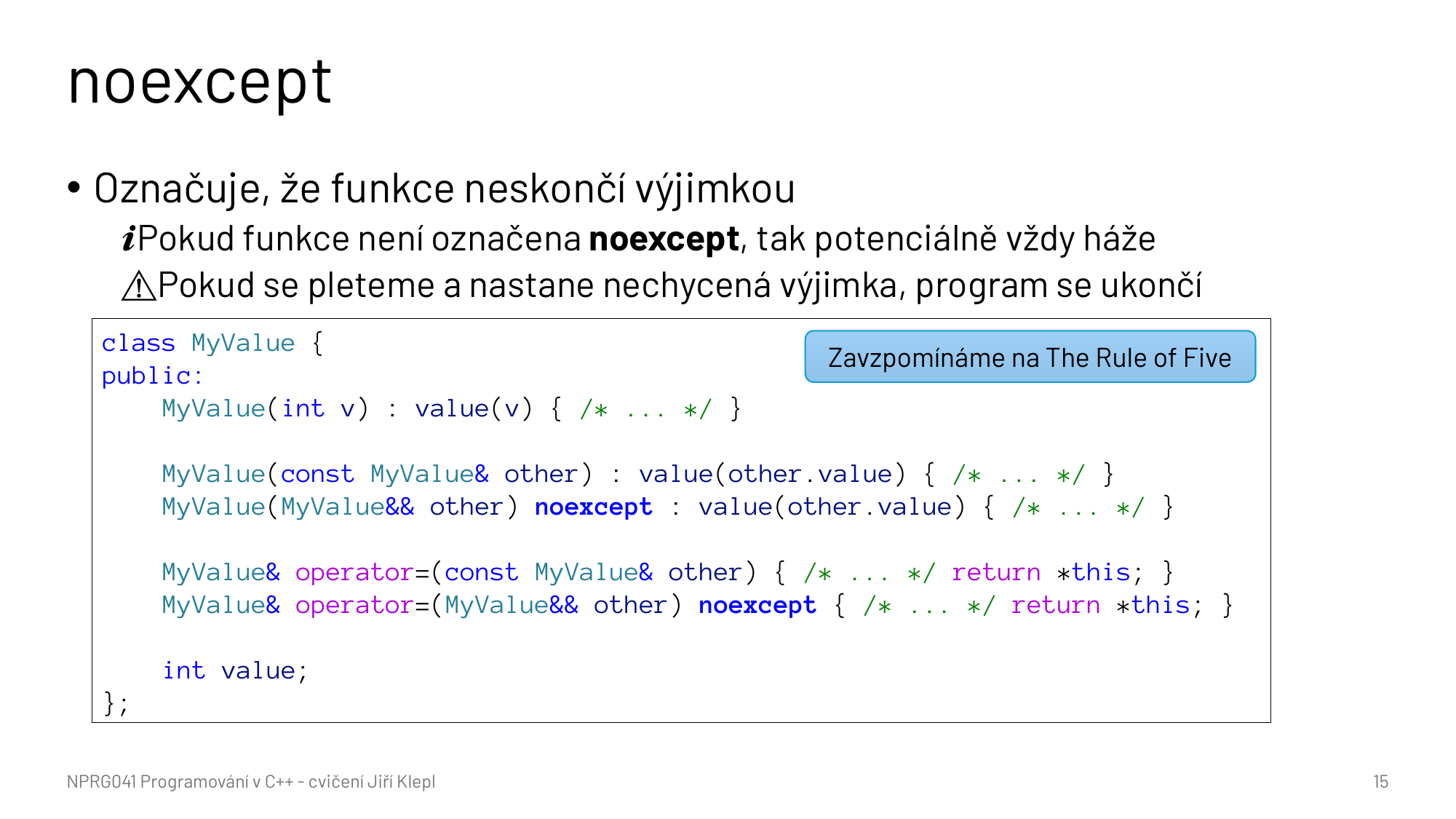

# noexcept
Označuje, že funkce neskončí výjimkou
ℹ️Pokud funkce není označena noexcept, tak potenciálně vždy háže
⚠️Pokud se pleteme a nastane nechycená výjimka, program se ukončí
class MyValue {
public:
    MyValue(int v) : value(v) { /* ... */ }
    MyValue(const MyValue& other) : value(other.value) { /* ... */ }
    MyValue(MyValue&& other) noexcept : value(other.value) { /* ... */ }
    MyValue& operator=(const MyValue& other) { /* ... */ return *this; }
    MyValue& operator=(MyValue&& other) noexcept { /* ... */ return *this; }
    int value;
};
Zavzpomínáme na The Rule of Five
NPRG041 Programování v C++ - cvičení Jiří Klepl
15